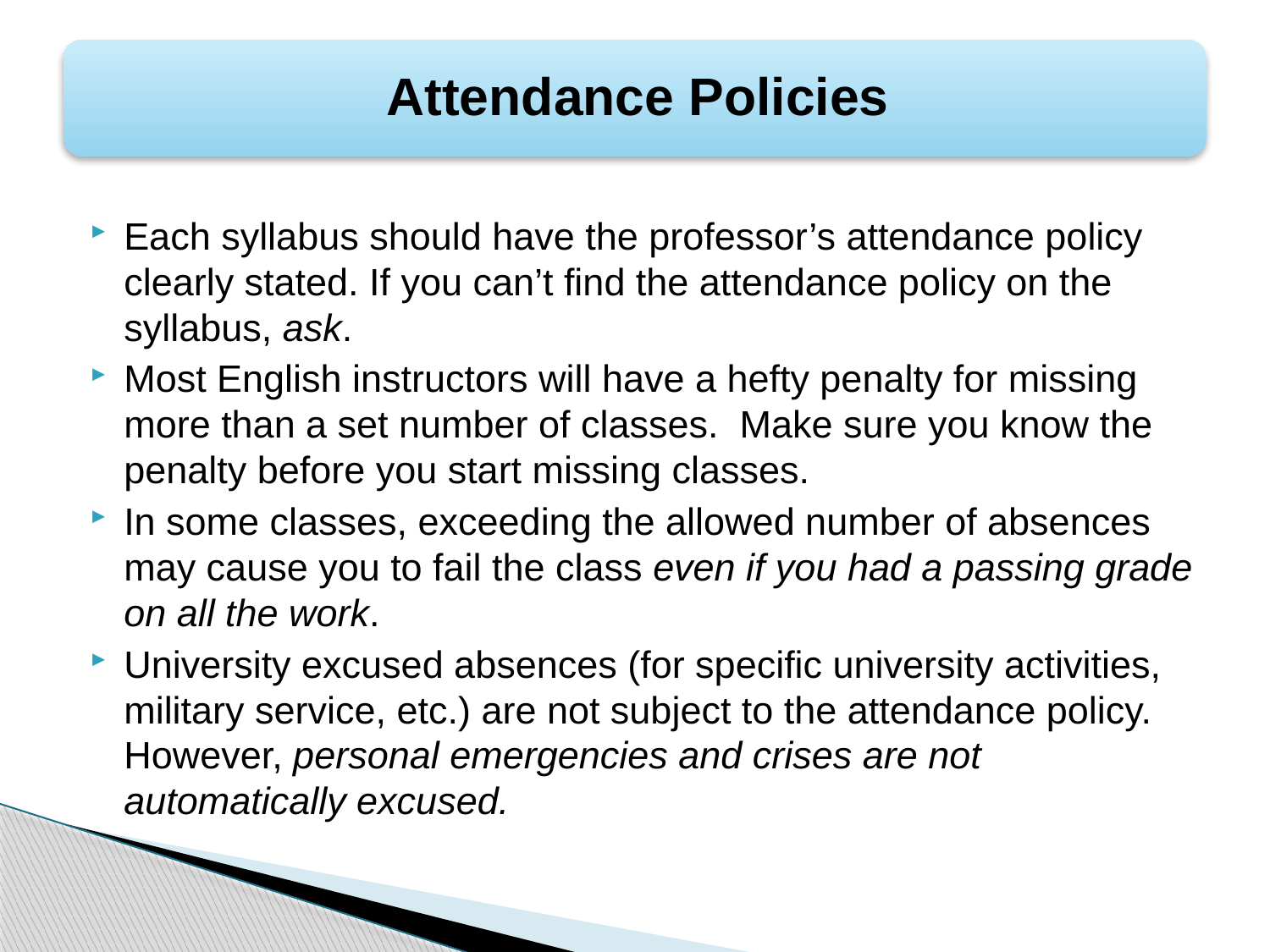

Attendance Policies
Each syllabus should have the professor’s attendance policy clearly stated. If you can’t find the attendance policy on the syllabus, ask.
Most English instructors will have a hefty penalty for missing more than a set number of classes.  Make sure you know the penalty before you start missing classes.
In some classes, exceeding the allowed number of absences may cause you to fail the class even if you had a passing grade on all the work.
University excused absences (for specific university activities, military service, etc.) are not subject to the attendance policy. However, personal emergencies and crises are not automatically excused.